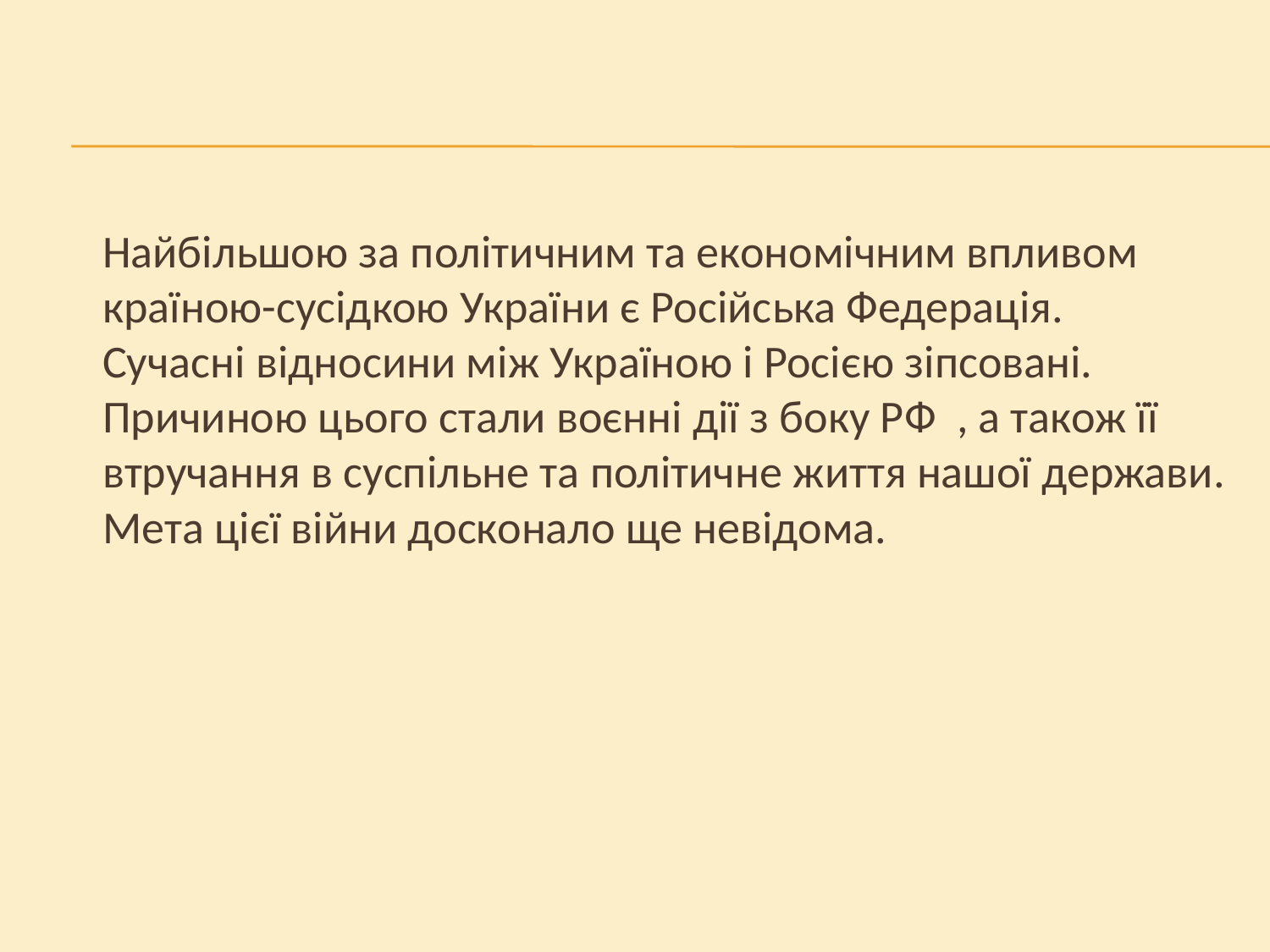

Найбільшою за політичним та економічним впливом країною-сусідкою України є Російська Федерація.
Сучасні відносини між Україною і Росією зіпсовані.
Причиною цього стали воєнні дії з боку РФ  , а також її втручання в суспільне та політичне життя нашої держави.
Мета цієї війни досконало ще невідома.